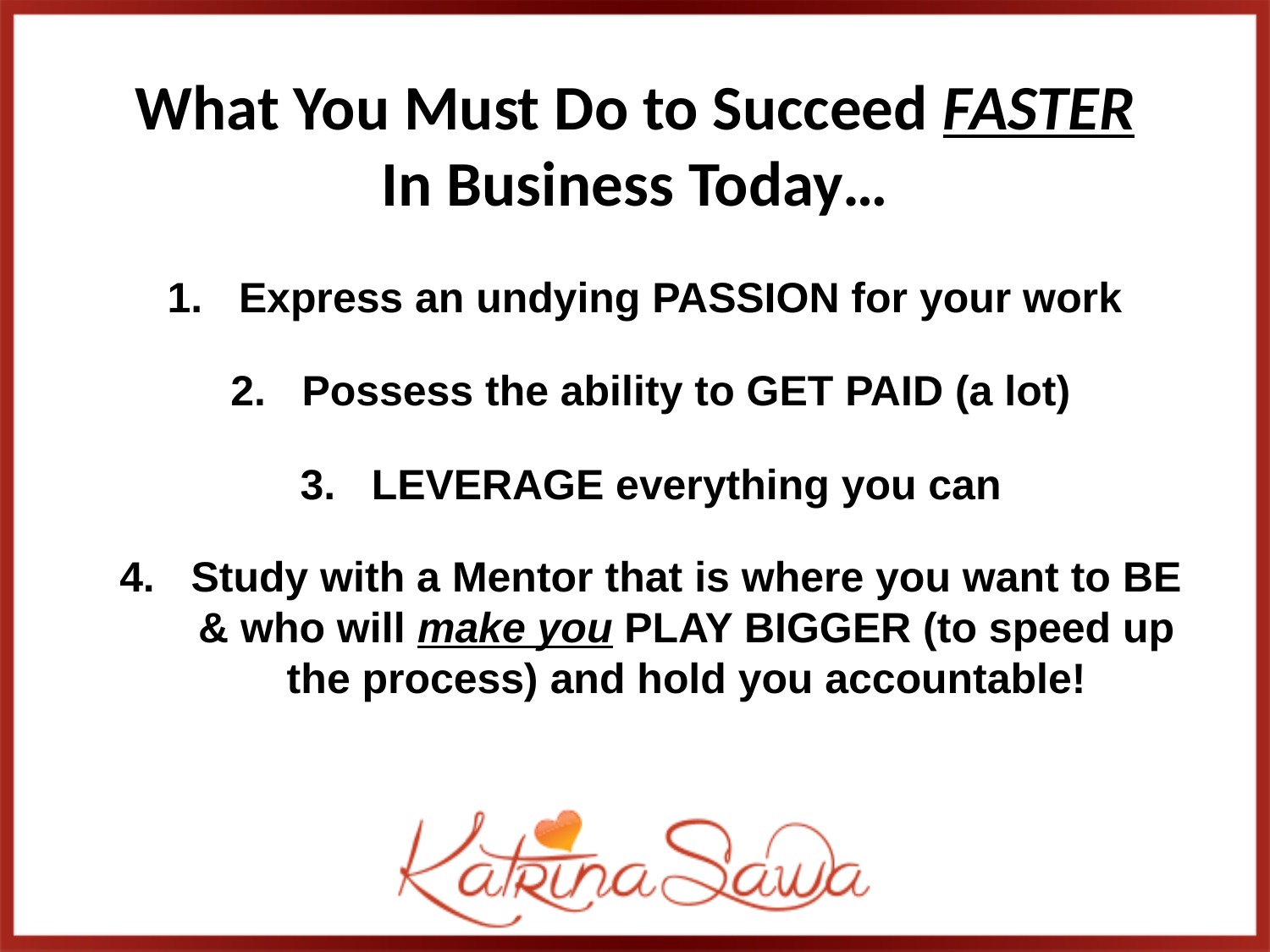

# What You Must Do to Succeed FASTER In Business Today…
Express an undying PASSION for your work
Possess the ability to GET PAID (a lot)
LEVERAGE everything you can
Study with a Mentor that is where you want to BE & who will make you PLAY BIGGER (to speed up the process) and hold you accountable!